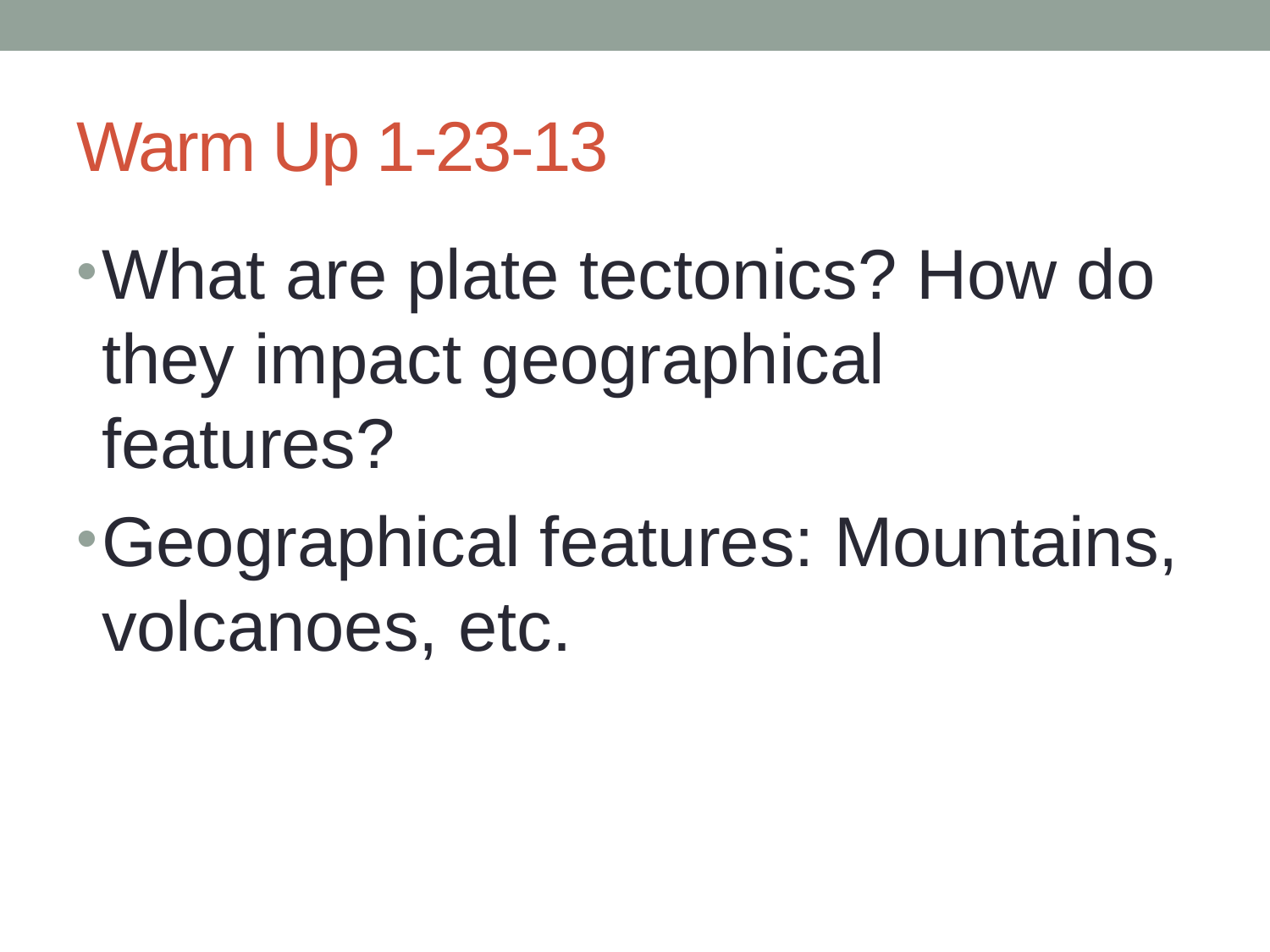

# Warm Up 1-23-13
What are plate tectonics? How do they impact geographical features?
Geographical features: Mountains, volcanoes, etc.